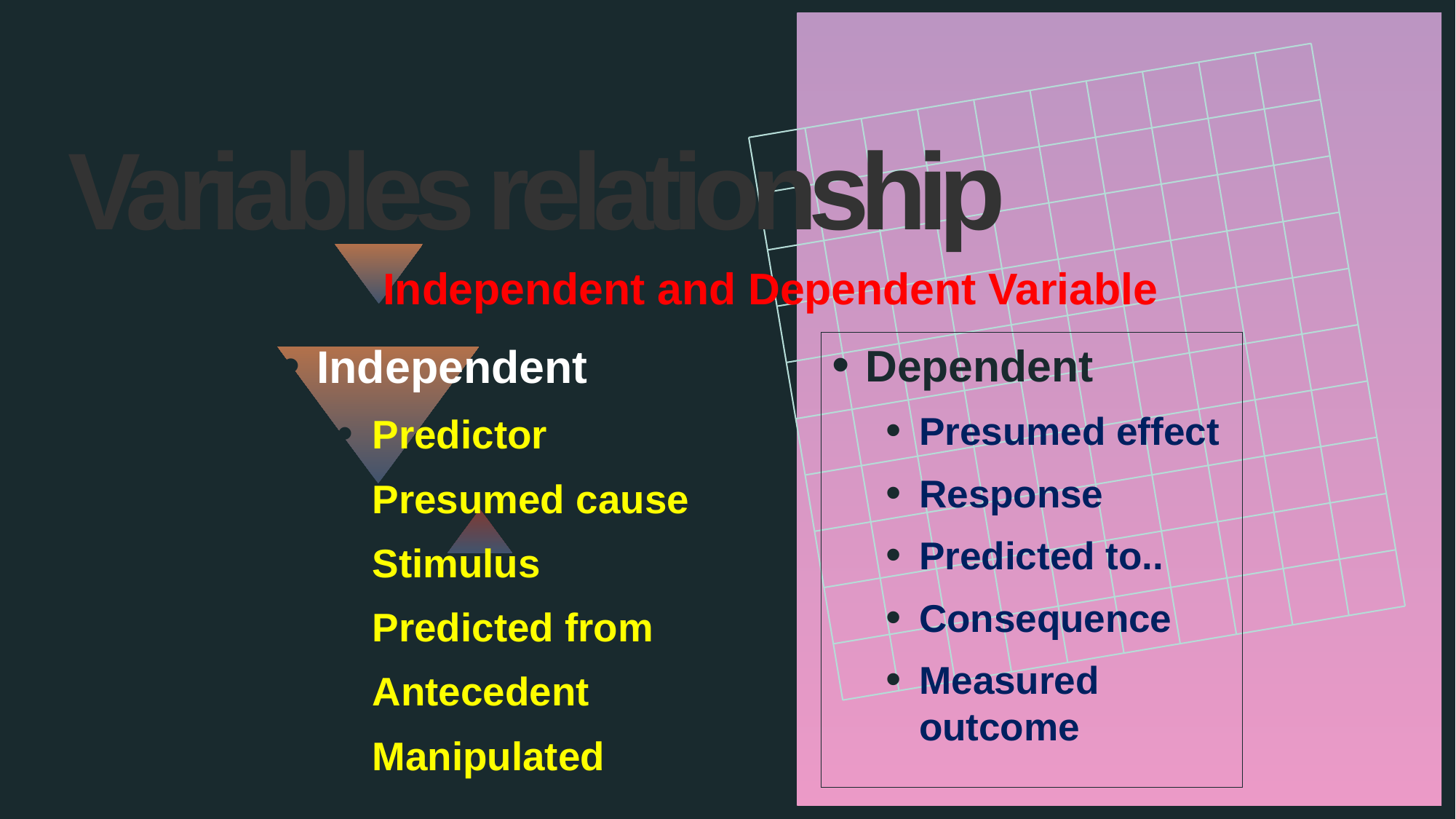

# Variables relationship
Independent and Dependent Variable
Independent
Predictor
Presumed cause
Stimulus
Predicted from
Antecedent
Manipulated
Dependent
Presumed effect
Response
Predicted to..
Consequence
Measured outcome